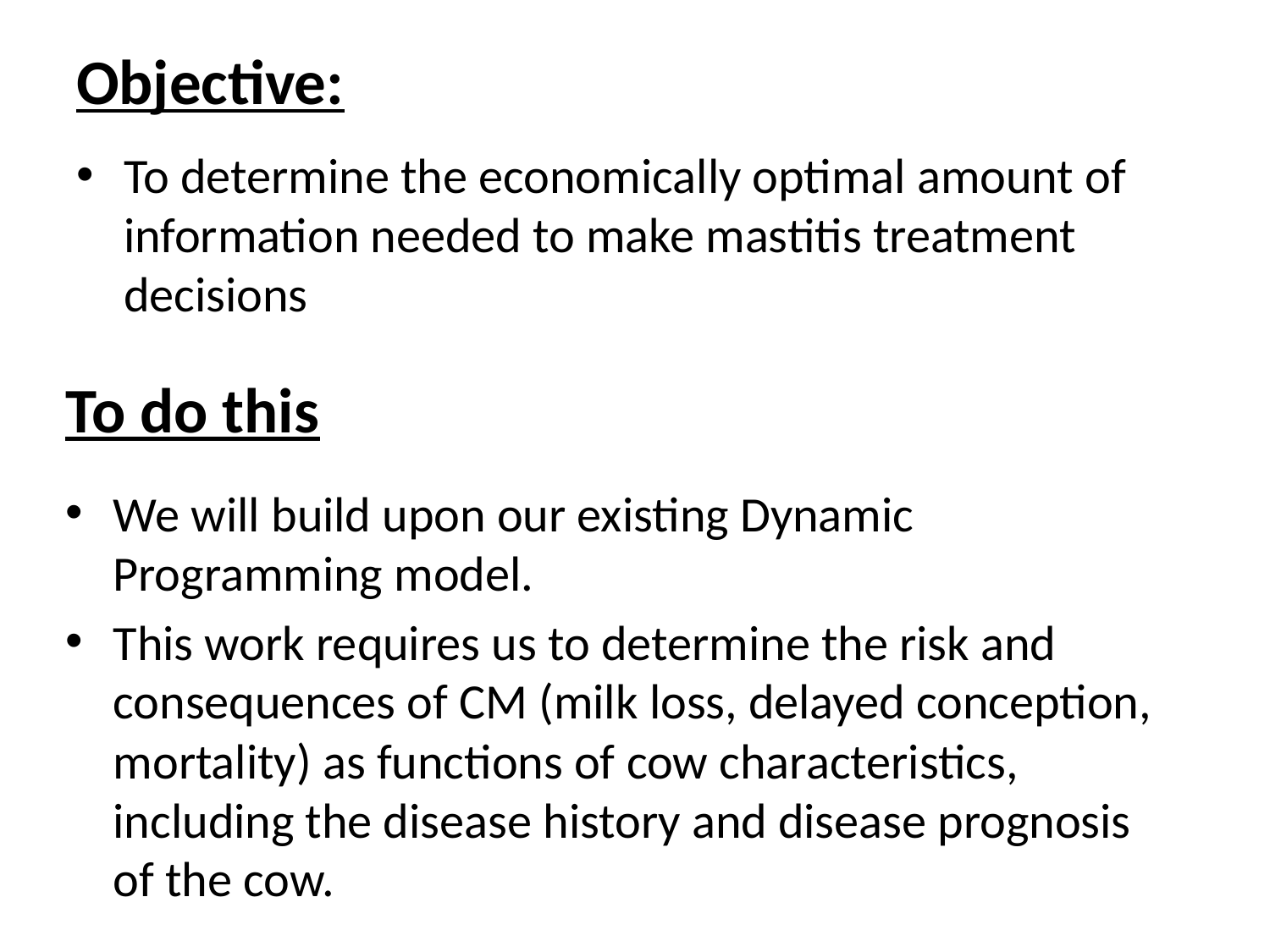

# Objective:
To determine the economically optimal amount of information needed to make mastitis treatment decisions

To do this
We will build upon our existing Dynamic Programming model.
This work requires us to determine the risk and consequences of CM (milk loss, delayed conception, mortality) as functions of cow characteristics, including the disease history and disease prognosis of the cow.